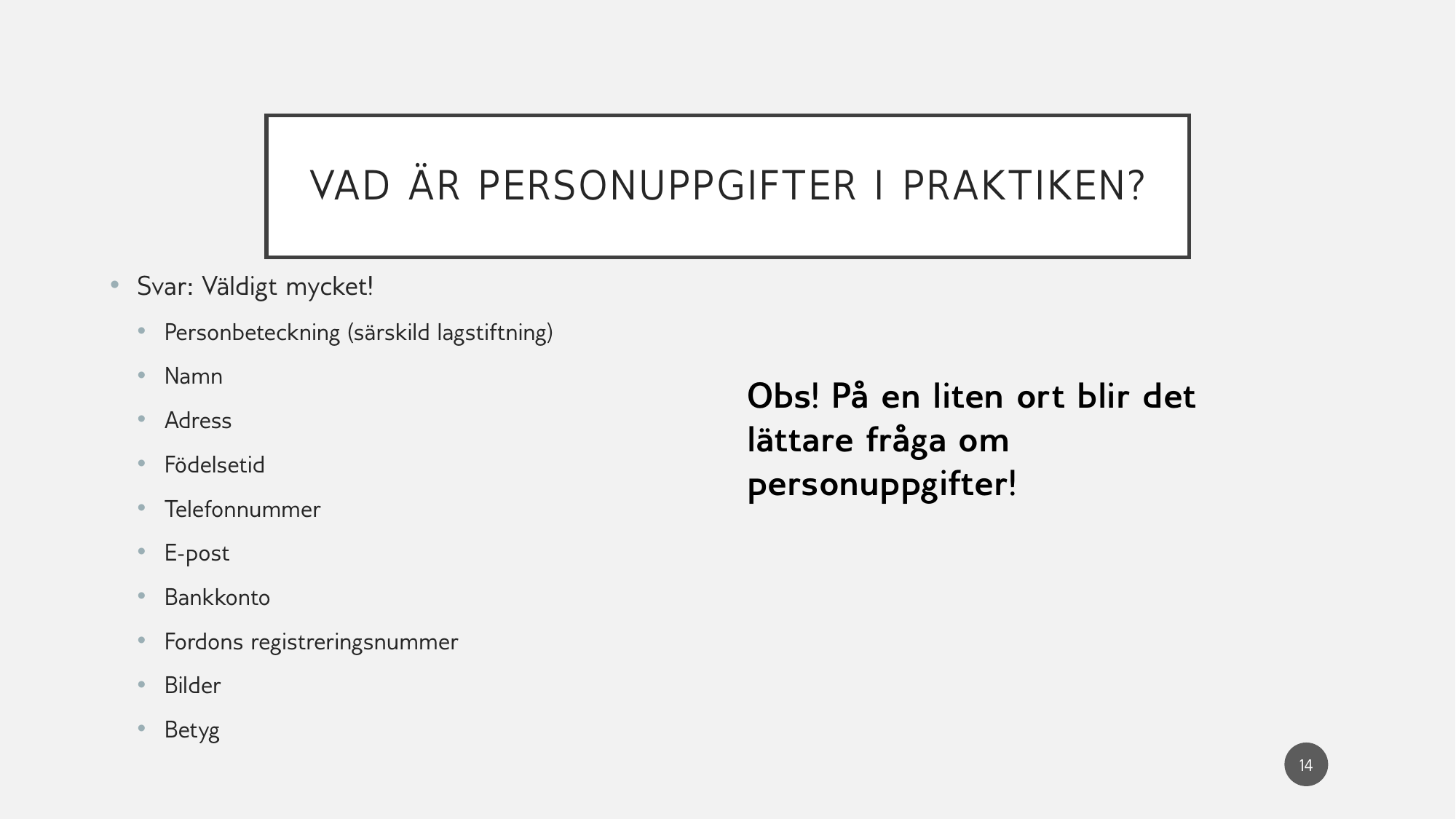

# Vad är personuppgifter i praktiken?
Svar: Väldigt mycket!
Personbeteckning (särskild lagstiftning)
Namn
Adress
Födelsetid
Telefonnummer
E-post
Bankkonto
Fordons registreringsnummer
Bilder
Betyg
Obs! På en liten ort blir det lättare fråga om personuppgifter!
14